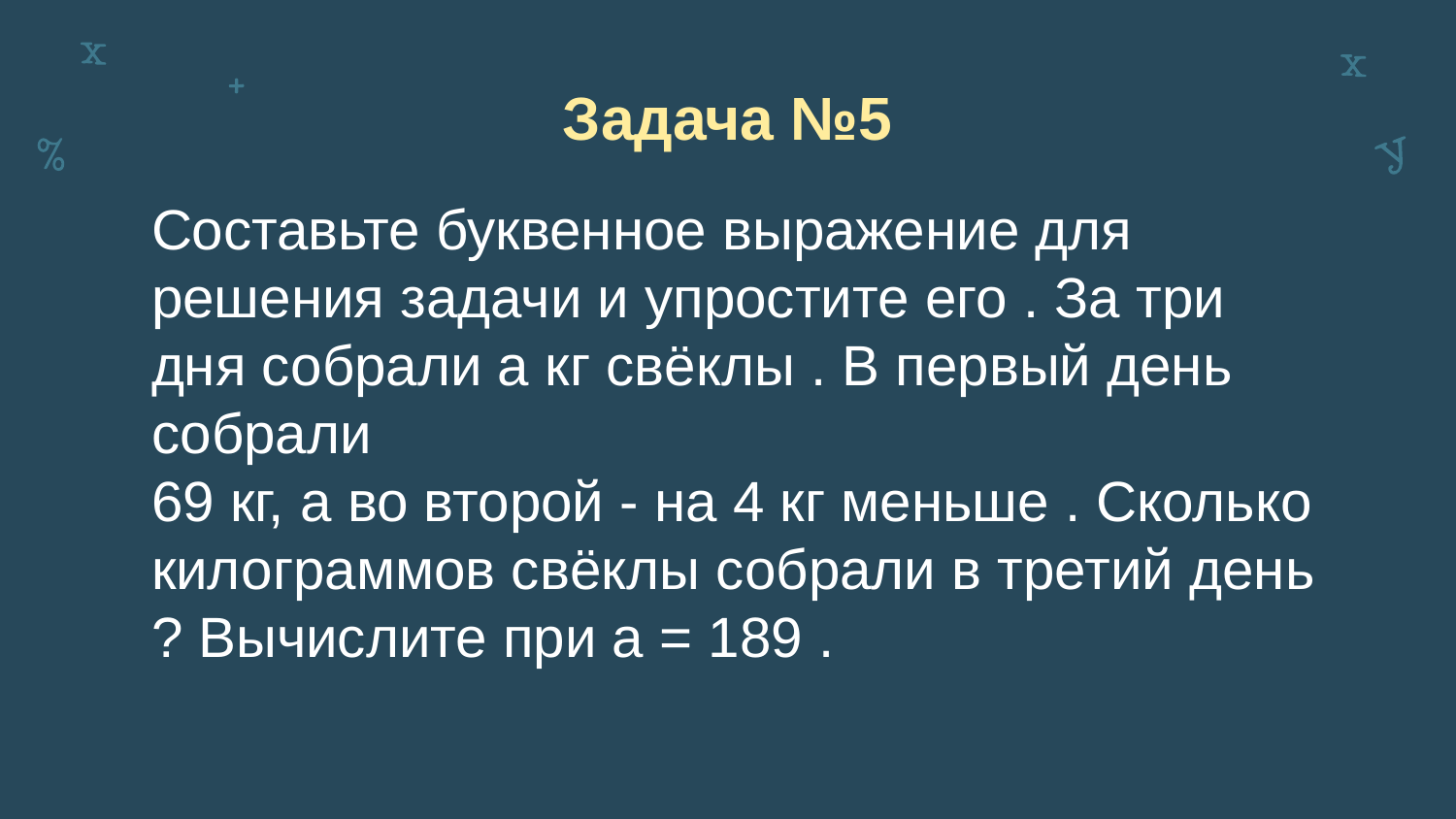

# Задача №5
Составьте буквенное выражение для решения задачи и упростите его . За три дня собрали a кг свёклы . В первый день собрали
69 кг, а во второй - на 4 кг меньше . Сколько килограммов свёклы собрали в третий день ? Вычислите при a = 189 .